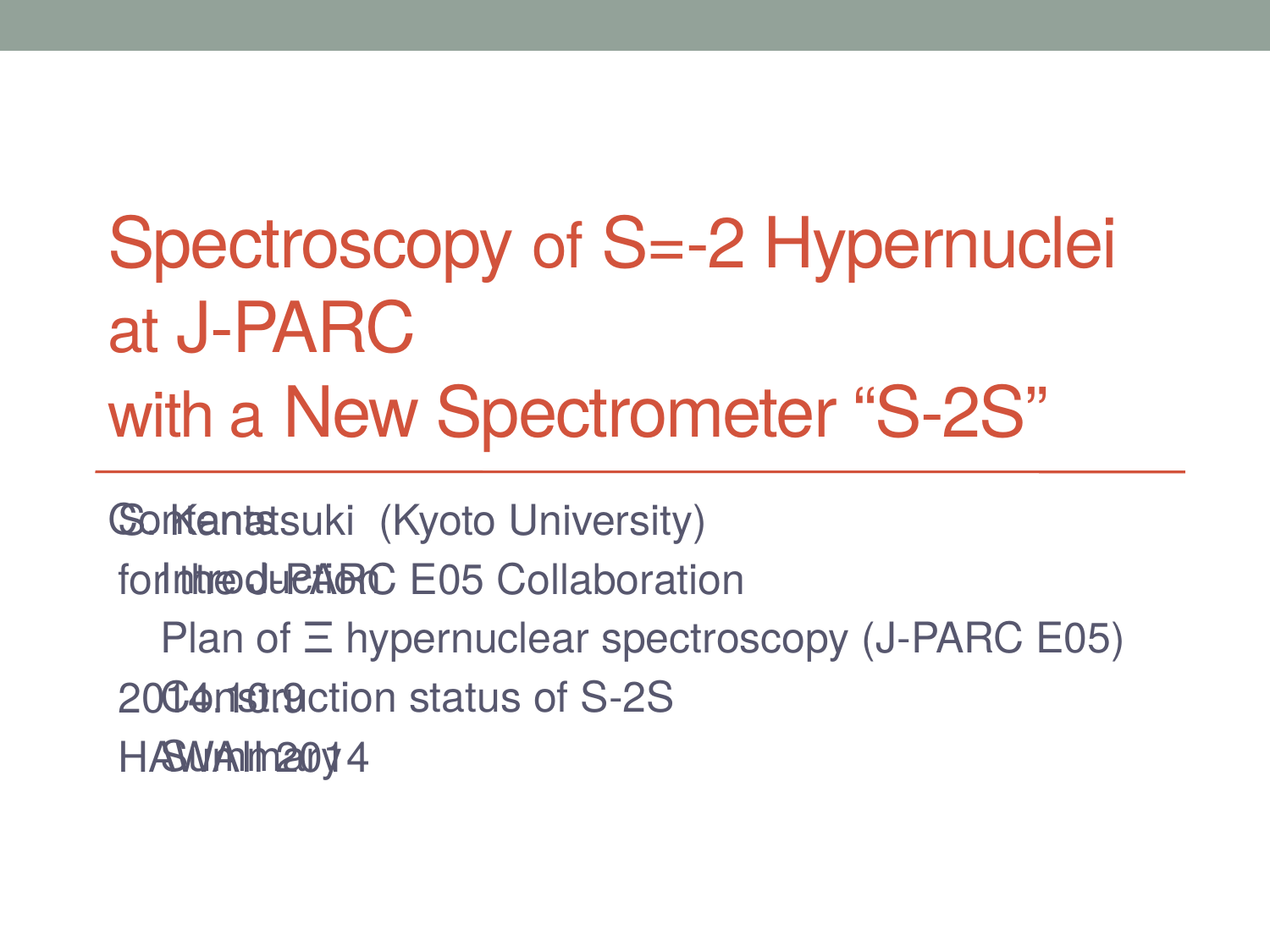

# Spectroscopy of S=-2 Hypernuclei at J-PARC with a New Spectrometer “S-2S”
Contents
　Introduction
　Plan of Ξ hypernuclear spectroscopy (J-PARC E05)
　Construction status of S-2S
　Summary
S. Kanatsuki  (Kyoto University)
for the J-PARC E05 Collaboration

2014.10.9
HAWAII 2014